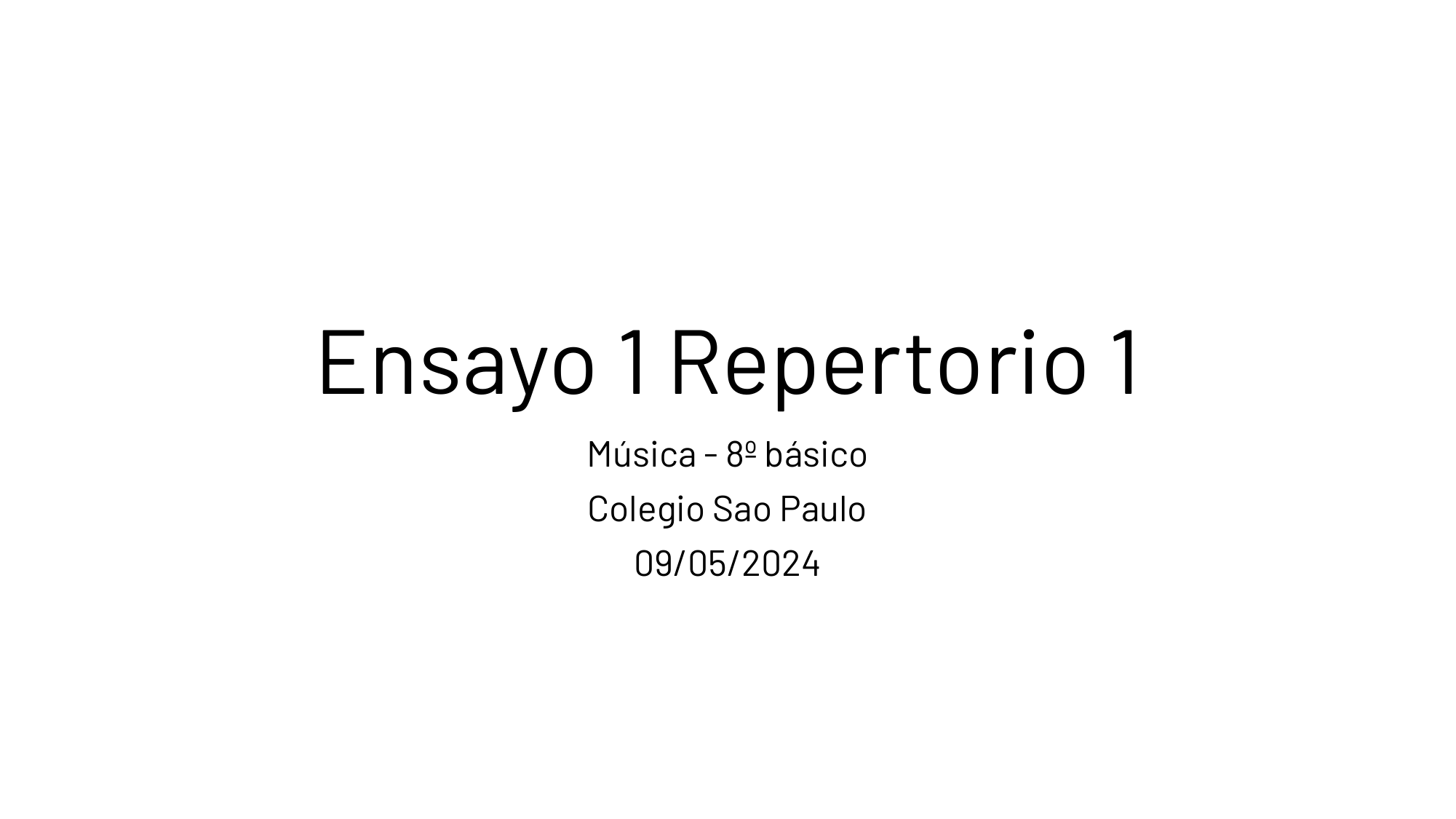

# Ensayo 1 Repertorio 1
Música - 8º básico
Colegio Sao Paulo
09/05/2024